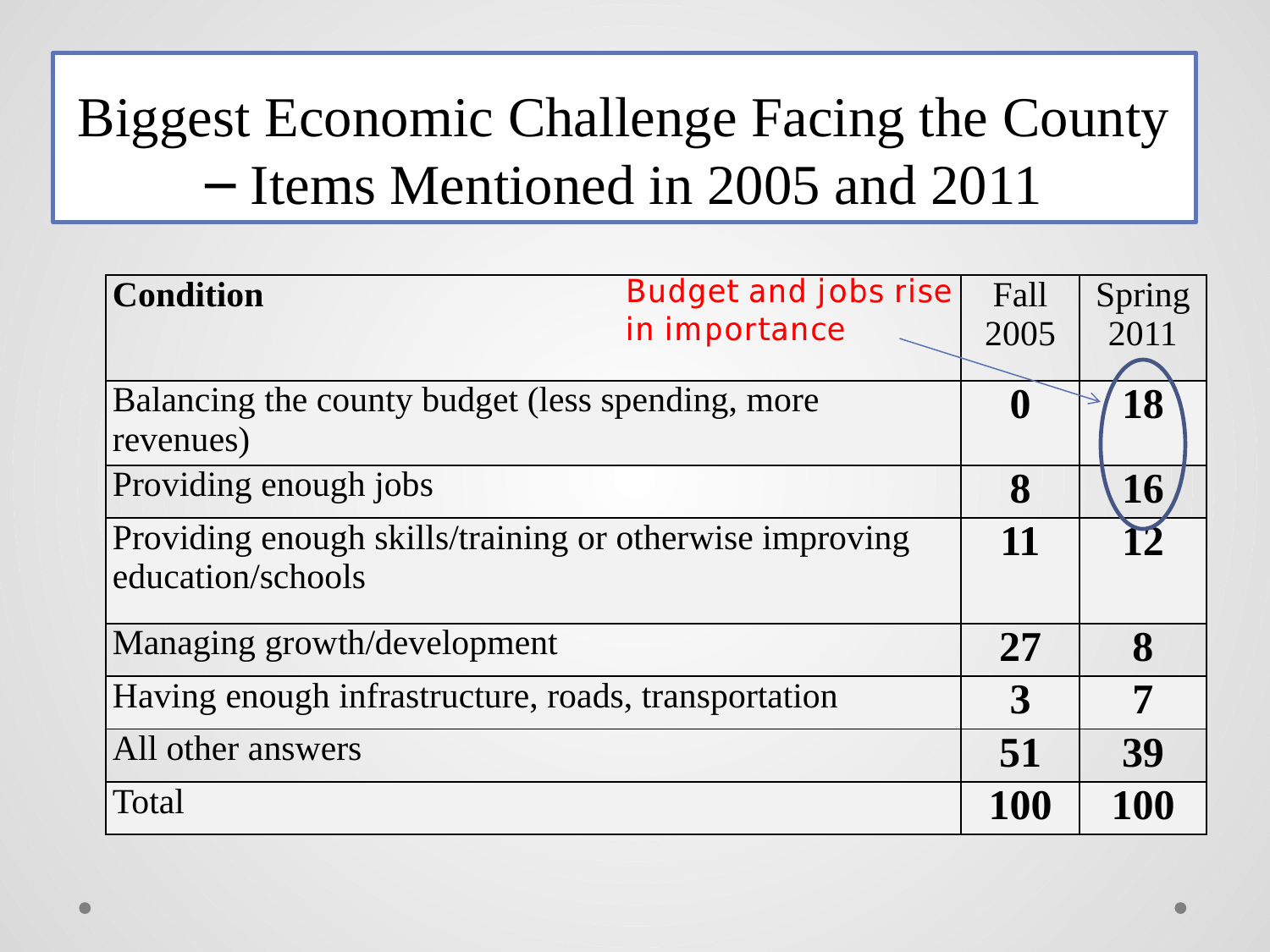

# Biggest Economic Challenge Facing the County – Items Mentioned in 2005 and 2011
Budget and jobs rise in importance
| Condition | Fall 2005 | Spring 2011 |
| --- | --- | --- |
| Balancing the county budget (less spending, more revenues) | 0 | 18 |
| Providing enough jobs | 8 | 16 |
| Providing enough skills/training or otherwise improving education/schools | 11 | 12 |
| Managing growth/development | 27 | 8 |
| Having enough infrastructure, roads, transportation | 3 | 7 |
| All other answers | 51 | 39 |
| Total | 100 | 100 |